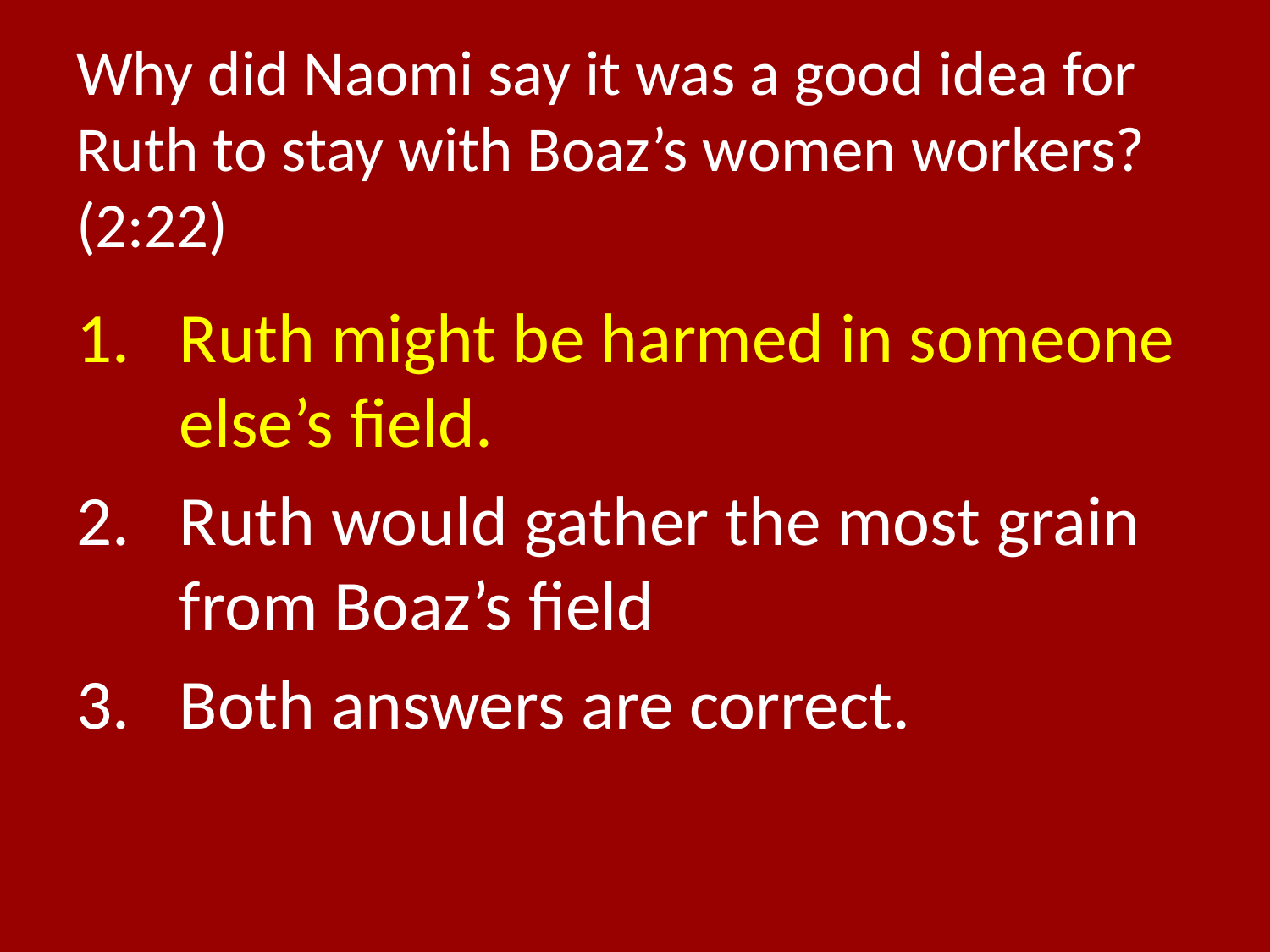

# Why did Naomi say it was a good idea for Ruth to stay with Boaz’s women workers?  (2:22)
Ruth might be harmed in someone else’s field.
Ruth would gather the most grain from Boaz’s field
Both answers are correct.